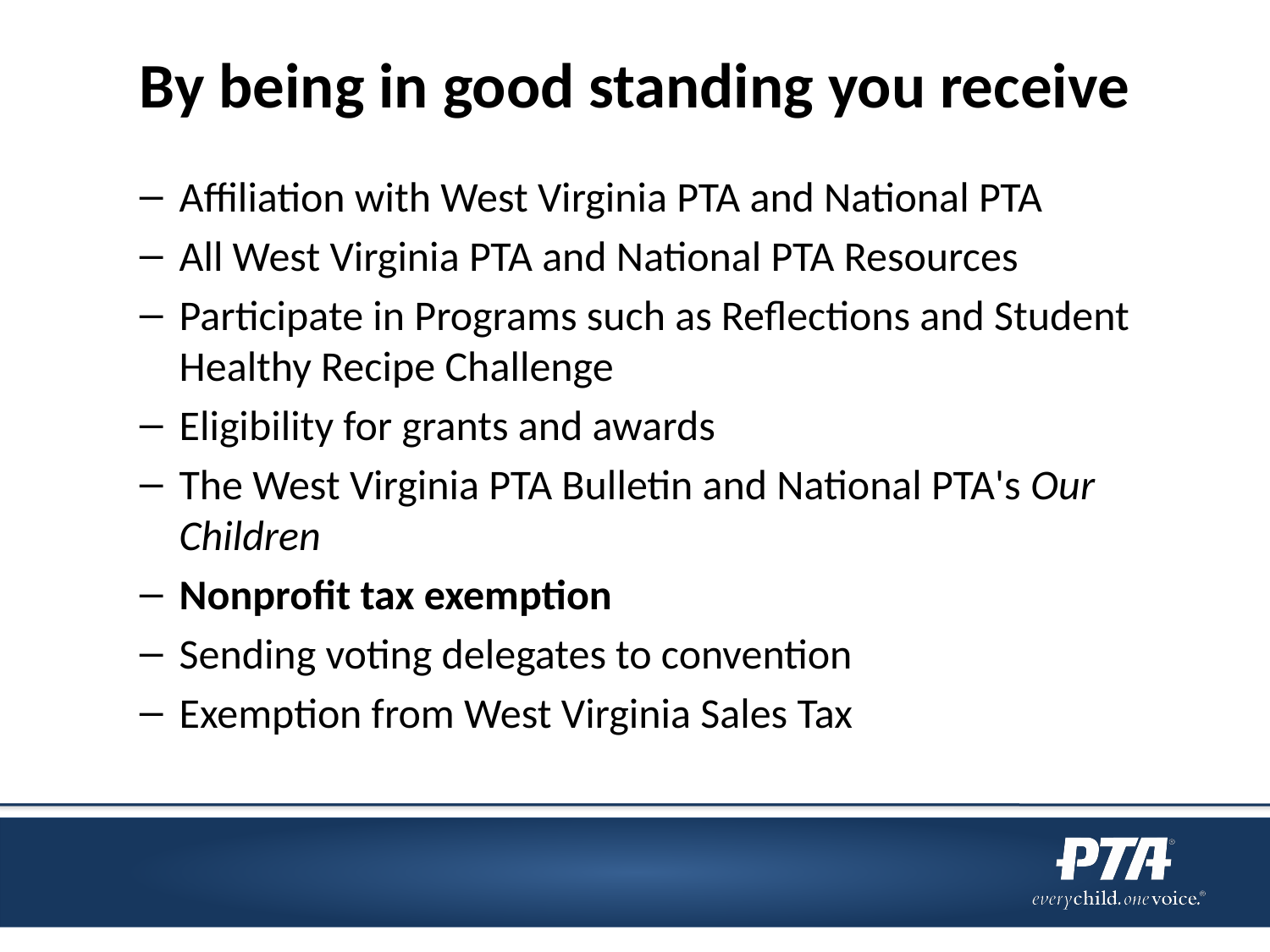

# By being in good standing you receive
Affiliation with West Virginia PTA and National PTA
All West Virginia PTA and National PTA Resources
Participate in Programs such as Reflections and Student Healthy Recipe Challenge
Eligibility for grants and awards
The West Virginia PTA Bulletin and National PTA's Our Children
Nonprofit tax exemption
Sending voting delegates to convention
Exemption from West Virginia Sales Tax